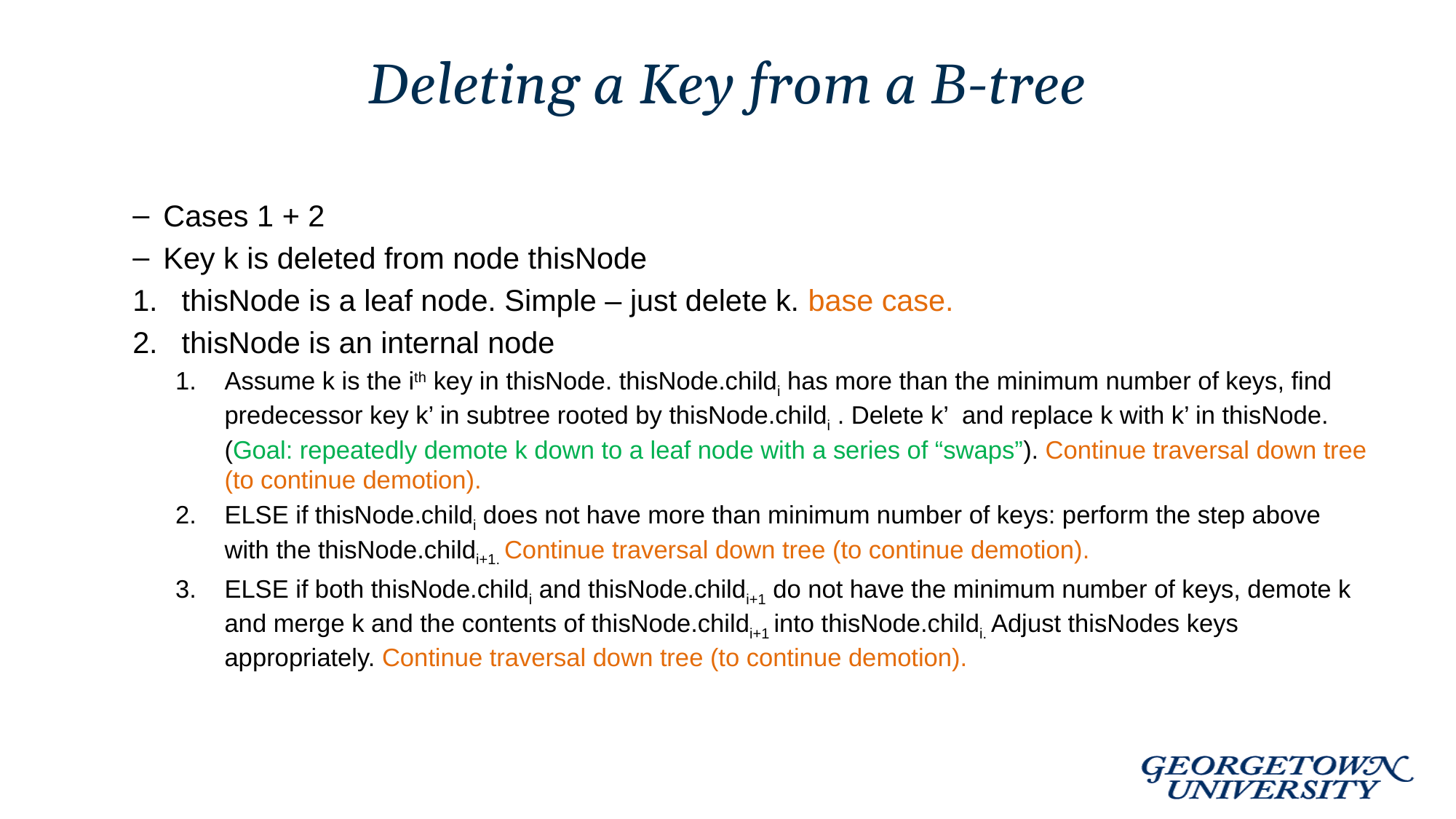

# Deleting a Key from a B-tree
Cases 1 + 2
Key k is deleted from node thisNode
thisNode is a leaf node. Simple – just delete k. base case.
thisNode is an internal node
Assume k is the ith key in thisNode. thisNode.childi has more than the minimum number of keys, find predecessor key k’ in subtree rooted by thisNode.childi . Delete k’  and replace k with k’ in thisNode. (Goal: repeatedly demote k down to a leaf node with a series of “swaps”). Continue traversal down tree (to continue demotion).
ELSE if thisNode.childi does not have more than minimum number of keys: perform the step above with the thisNode.childi+1. Continue traversal down tree (to continue demotion).
ELSE if both thisNode.childi and thisNode.childi+1 do not have the minimum number of keys, demote k and merge k and the contents of thisNode.childi+1 into thisNode.childi. Adjust thisNodes keys appropriately. Continue traversal down tree (to continue demotion).